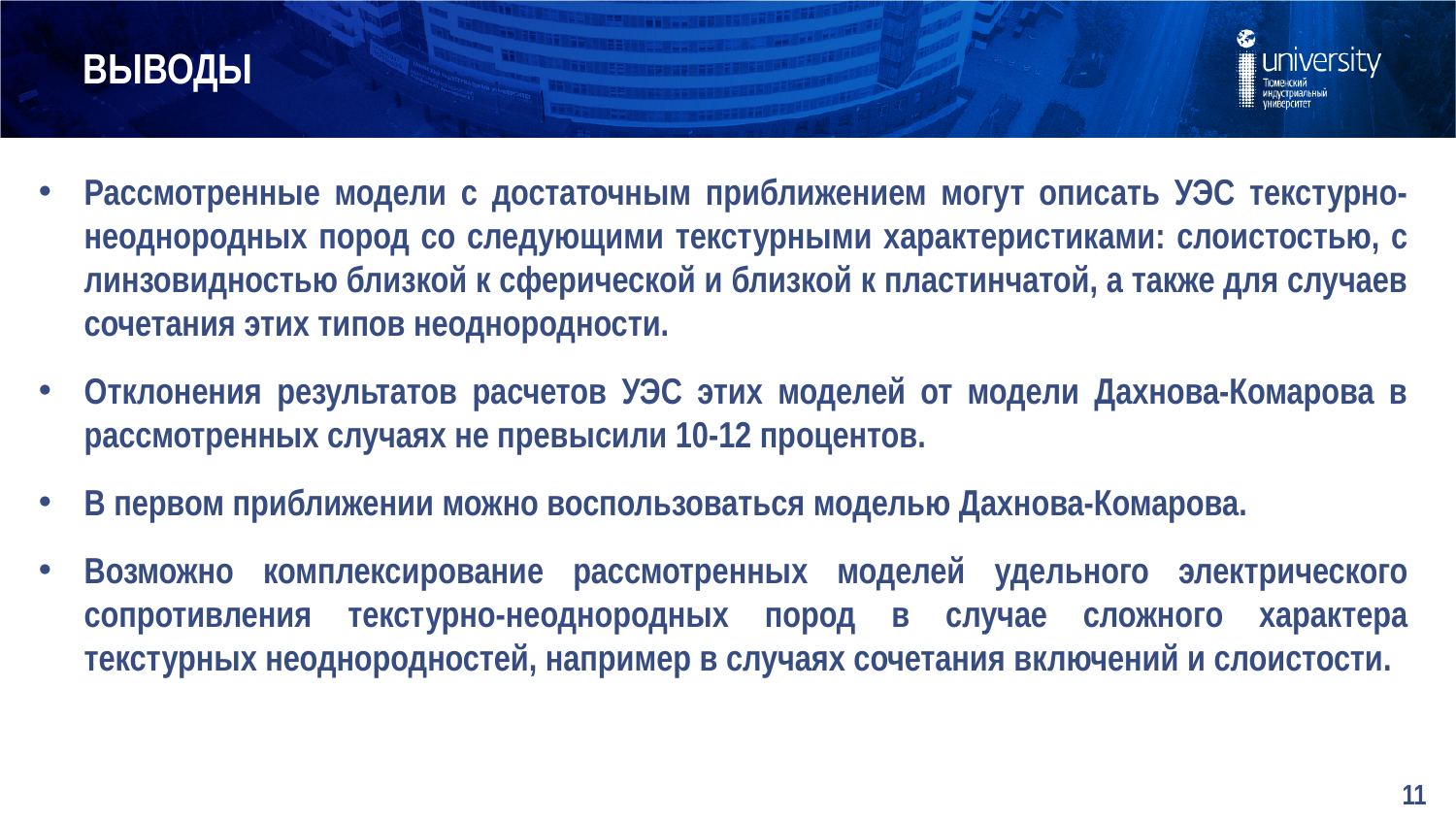

# Выводы
Рассмотренные модели с достаточным приближением могут описать УЭС текстурно-неоднородных пород со следующими текстурными характеристиками: слоистостью, с линзовидностью близкой к сферической и близкой к пластинчатой, а также для случаев сочетания этих типов неоднородности.
Отклонения результатов расчетов УЭС этих моделей от модели Дахнова-Комарова в рассмотренных случаях не превысили 10-12 процентов.
В первом приближении можно воспользоваться моделью Дахнова-Комарова.
Возможно комплексирование рассмотренных моделей удельного электрического сопротивления текстурно-неоднородных пород в случае сложного характера текстурных неоднородностей, например в случаях сочетания включений и слоистости.

11